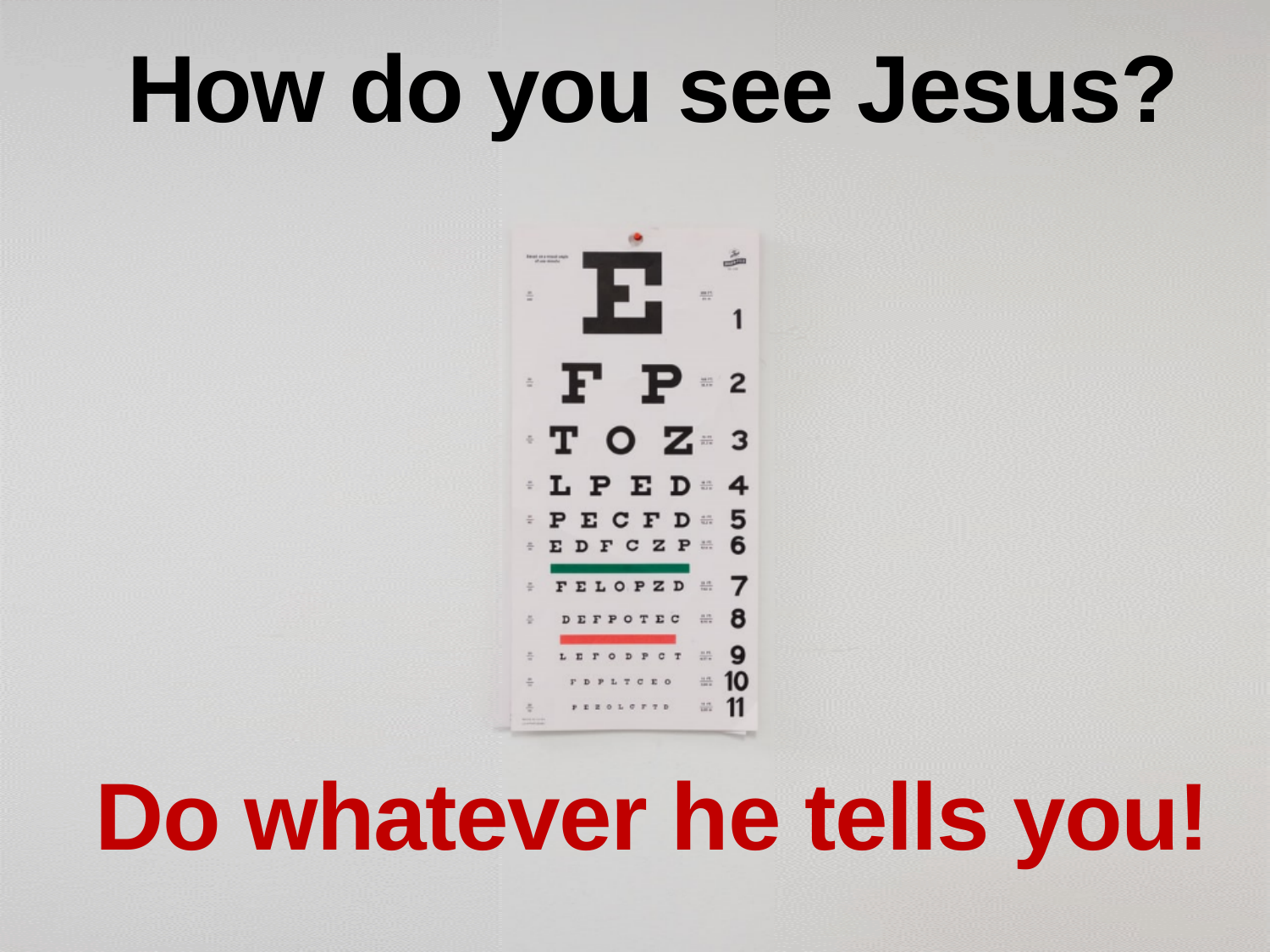

How do you see Jesus?
Do whatever he tells you!